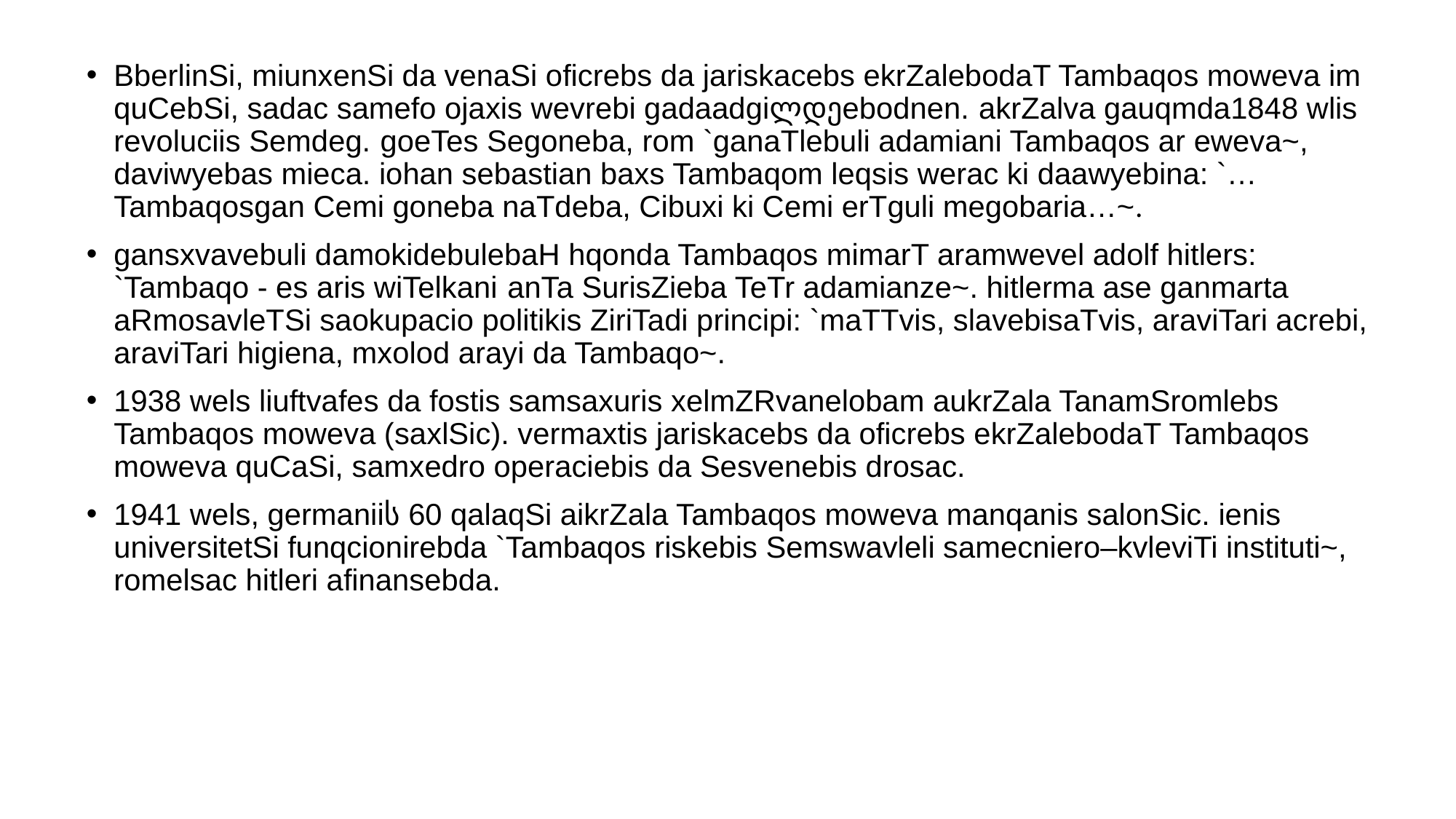

BberlinSi, miunxenSi da venaSi oficrebs da jariskacebs ekrZalebodaT Tambaqos moweva im quCebSi, sadac samefo ojaxis wevrebi gadaadgiლდეebodnen. akrZalva gauqmda1848 wlis revoluciis Semdeg. goeTes Segoneba, rom `ganaTlebuli adamiani Tambaqos ar eweva~, daviwyebas mieca. iohan sebastian baxs Tambaqom leqsis werac ki daawyebina: `…Tambaqosgan Cemi goneba naTdeba, Cibuxi ki Cemi erTguli megobaria…~.
gansxvavebuli damokidebulebaH hqonda Tambaqos mimarT aramwevel adolf hitlers: `Tambaqo - es aris wiTelkani anTa SurisZieba TeTr adamianze~. hitlerma ase ganmarta aRmosavleTSi saokupacio politikis ZiriTadi principi: `maTTvis, slavebisaTvis, araviTari acrebi, araviTari higiena, mxolod arayi da Tambaqo~.
1938 wels liuftvafes da fostis samsaxuris xelmZRvanelobam aukrZala TanamSromlebs Tambaqos moweva (saxlSic). vermaxtis jariskacebs da oficrebs ekrZalebodaT Tambaqos moweva quCaSi, samxedro operaciebis da Sesvenebis drosac.
1941 wels, germaniiს 60 qalaqSi aikrZala Tambaqos moweva manqanis salonSic. ienis universitetSi funqcionirebda `Tambaqos riskebis Semswavleli samecniero–kvleviTi instituti~, romelsac hitleri afinansebda.